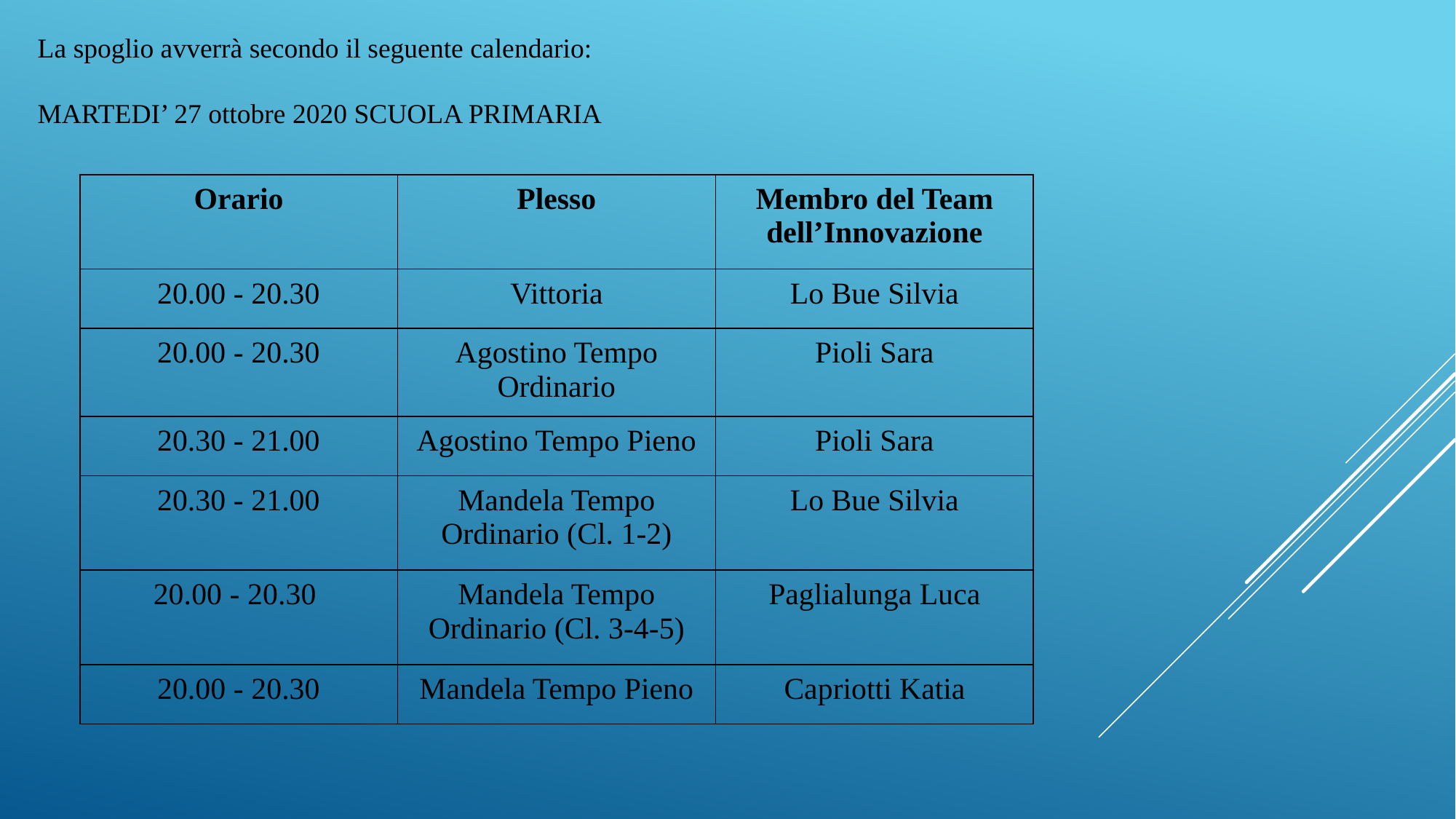

La spoglio avverrà secondo il seguente calendario:
MARTEDI’ 27 ottobre 2020 SCUOLA PRIMARIA

| Orario | Plesso | Membro del Team dell’Innovazione |
| --- | --- | --- |
| 20.00 - 20.30 | Vittoria | Lo Bue Silvia |
| 20.00 - 20.30 | Agostino Tempo Ordinario | Pioli Sara |
| 20.30 - 21.00 | Agostino Tempo Pieno | Pioli Sara |
| 20.30 - 21.00 | Mandela Tempo Ordinario (Cl. 1-2) | Lo Bue Silvia |
| 20.00 - 20.30 | Mandela Tempo Ordinario (Cl. 3-4-5) | Paglialunga Luca |
| 20.00 - 20.30 | Mandela Tempo Pieno | Capriotti Katia |